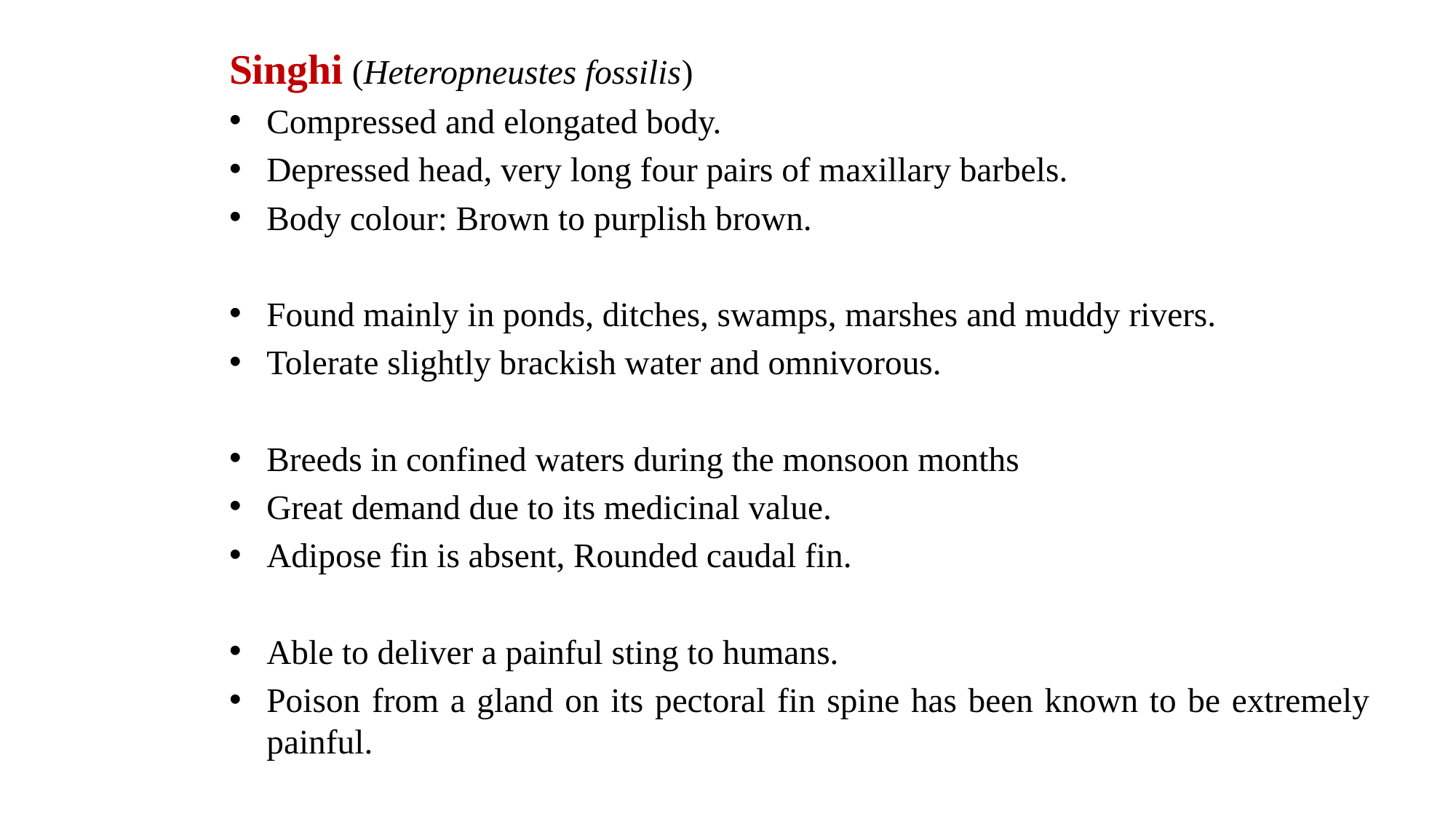

Singhi (Heteropneustes fossilis)
Compressed and elongated body.
Depressed head, very long four pairs of maxillary barbels.
Body colour: Brown to purplish brown.

Found mainly in ponds, ditches, swamps, marshes and muddy rivers.
Tolerate slightly brackish water and omnivorous.

Breeds in confined waters during the monsoon months
Great demand due to its medicinal value.
Adipose fin is absent, Rounded caudal fin.

Able to deliver a painful sting to humans.
Poison from a gland on its pectoral fin spine has been known to be extremely painful.